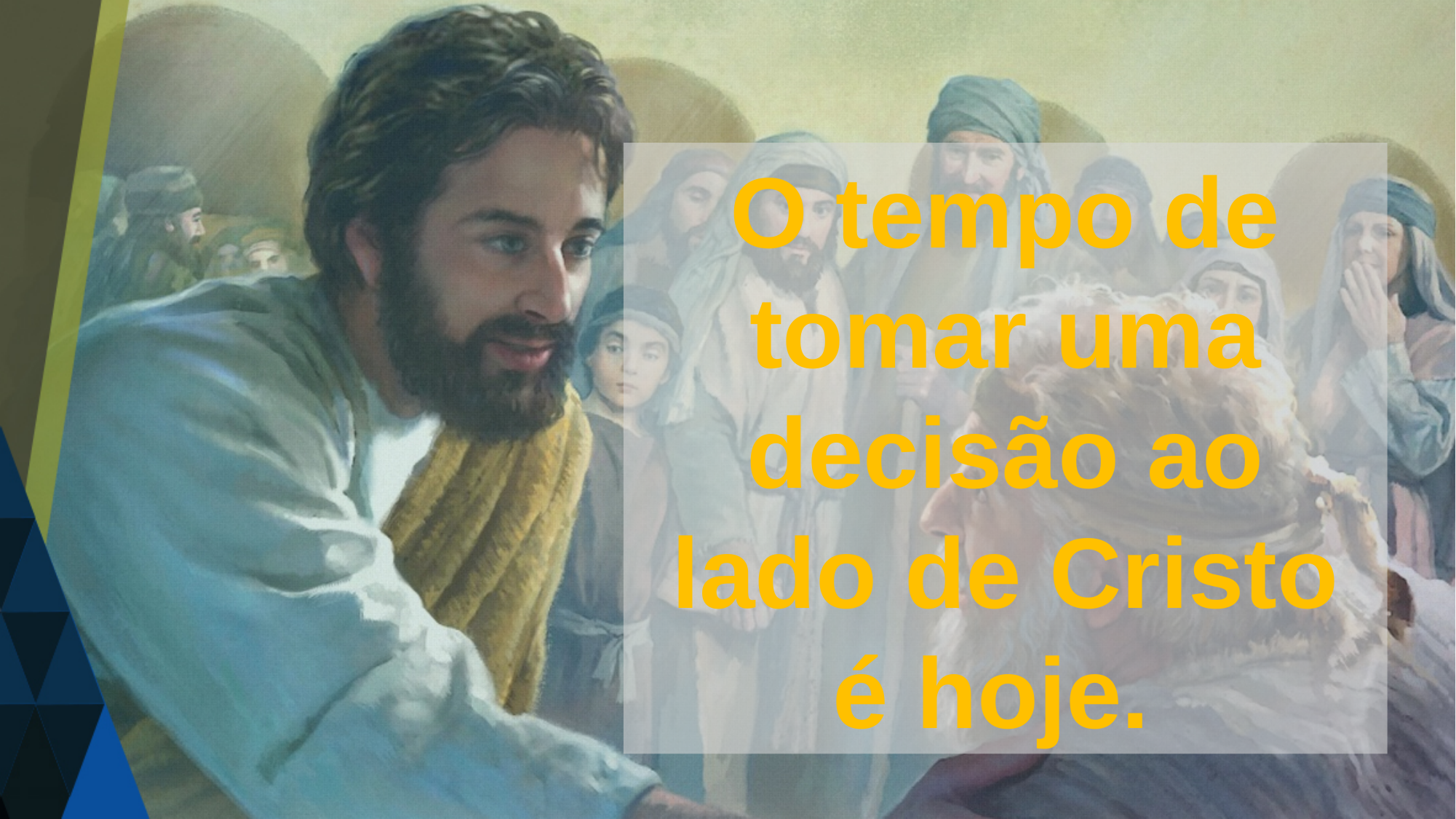

O tempo de tomar uma decisão ao lado de Cristo é hoje.